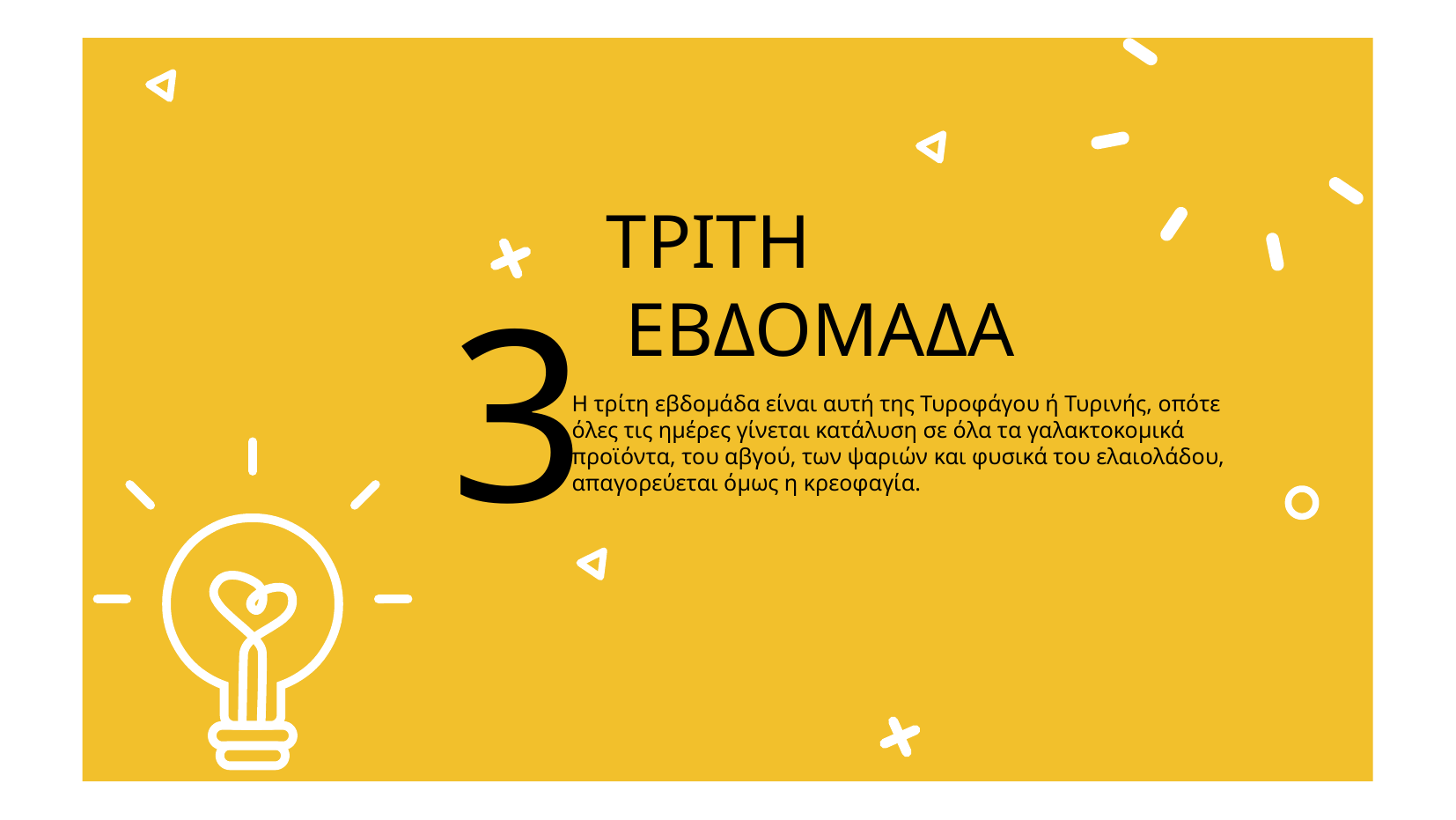

# ΤΡΙΤΗ ΕΒΔΟΜΑΔΑ
3
Η τρίτη εβδομάδα είναι αυτή της Τυροφάγου ή Τυρινής, οπότε όλες τις ημέρες γίνεται κατάλυση σε όλα τα γαλακτοκομικά προϊόντα, του αβγού, των ψαριών και φυσικά του ελαιολάδου, απαγορεύεται όμως η κρεοφαγία.